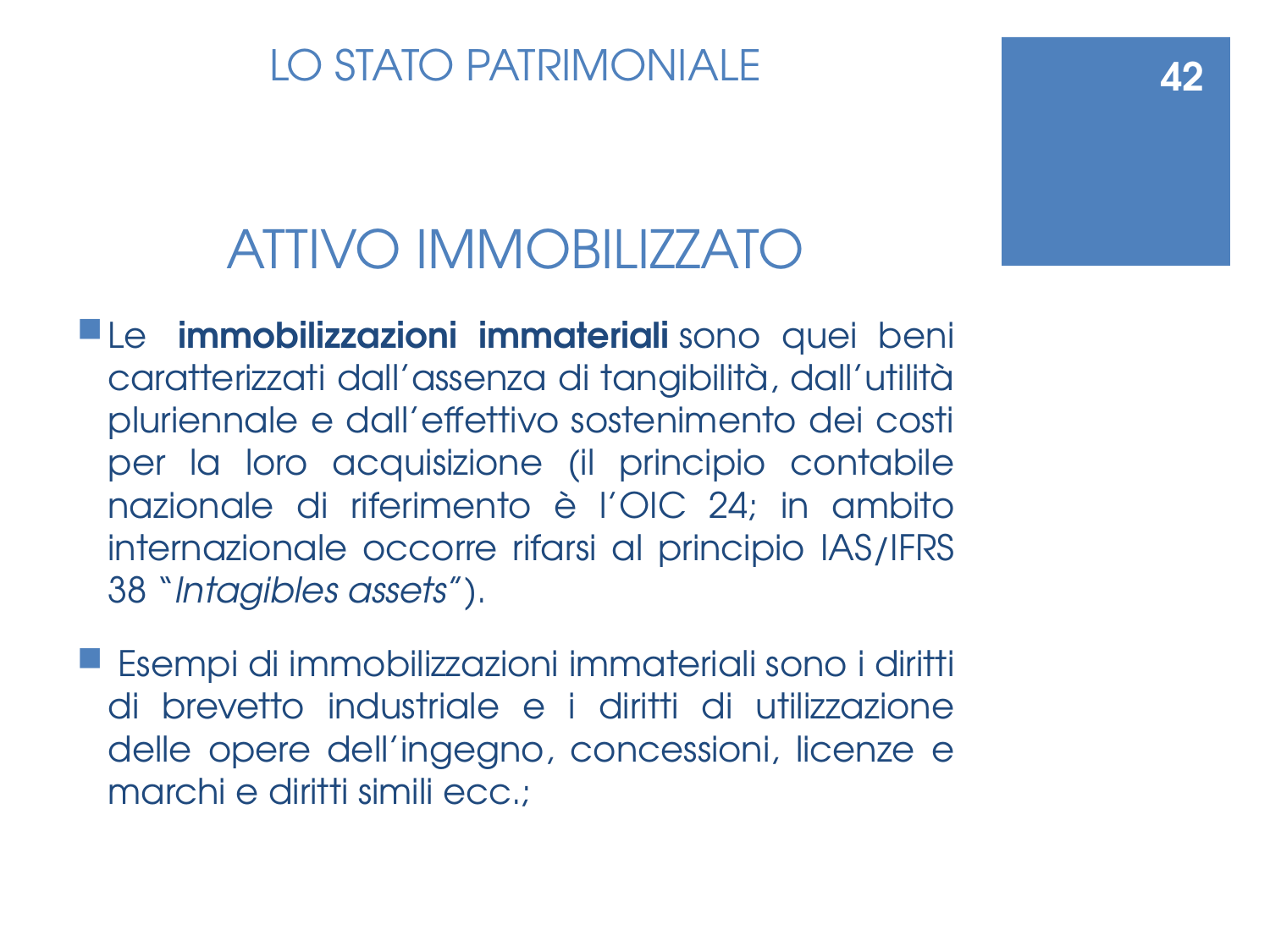

42
# LO STATO PATRIMONIALE ATTIVO IMMOBILIZZATO
Le  immobilizzazioni immateriali sono quei beni caratterizzati dall’assenza di tangibilità, dall’utilità pluriennale e dall’effettivo sostenimento dei costi per la loro acquisizione (il principio contabile nazionale di riferimento è l’OIC 24; in ambito internazionale occorre rifarsi al principio IAS/IFRS 38 “Intagibles assets”).
 Esempi di immobilizzazioni immateriali sono i diritti di brevetto industriale e i diritti di utilizzazione delle opere dell’ingegno, concessioni, licenze e marchi e diritti simili ecc.;